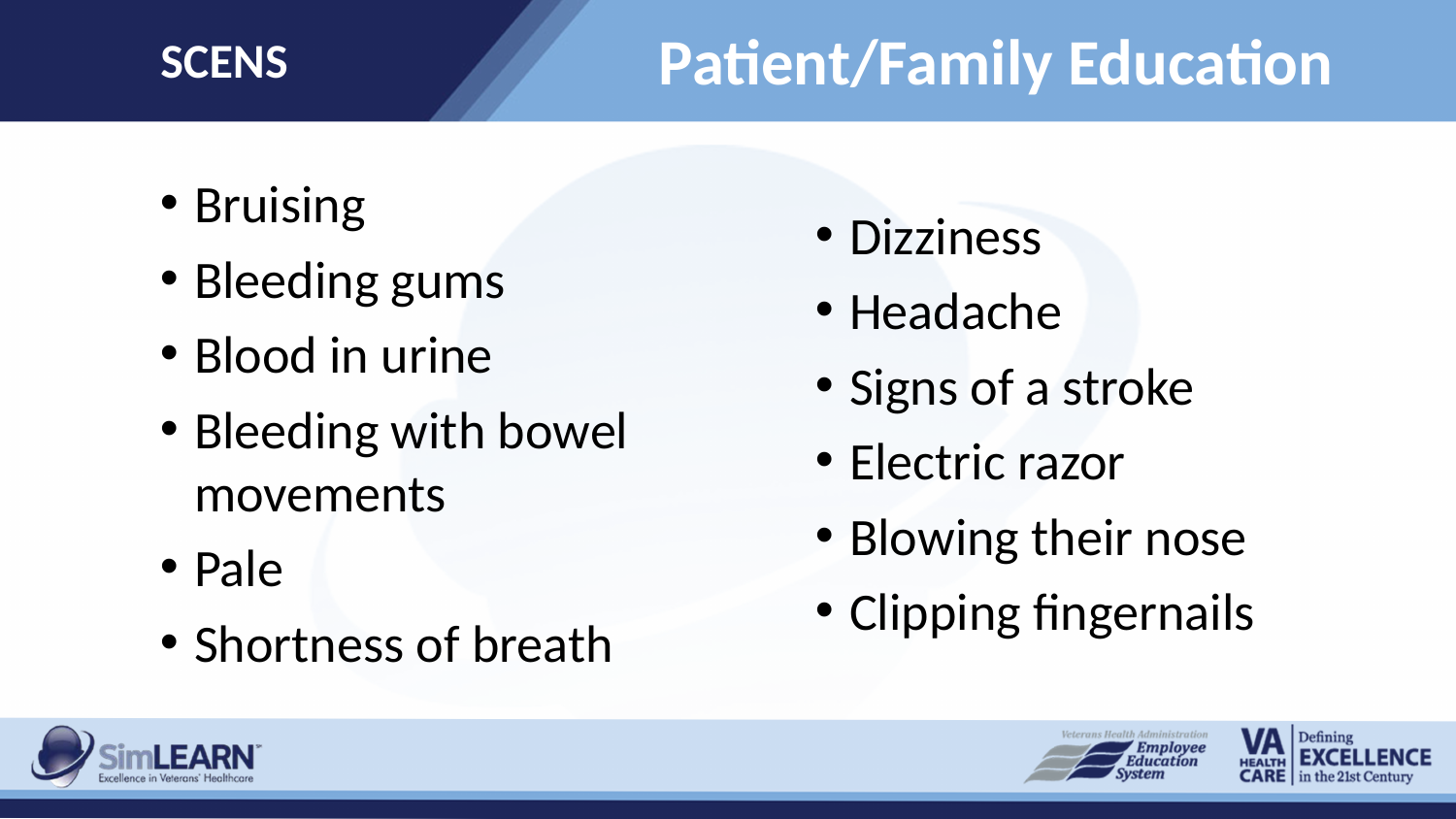

SCENS
# Patient/Family Education
Bruising
Bleeding gums
Blood in urine
Bleeding with bowel movements
Pale
Shortness of breath
Dizziness
Headache
Signs of a stroke
Electric razor
Blowing their nose
Clipping fingernails